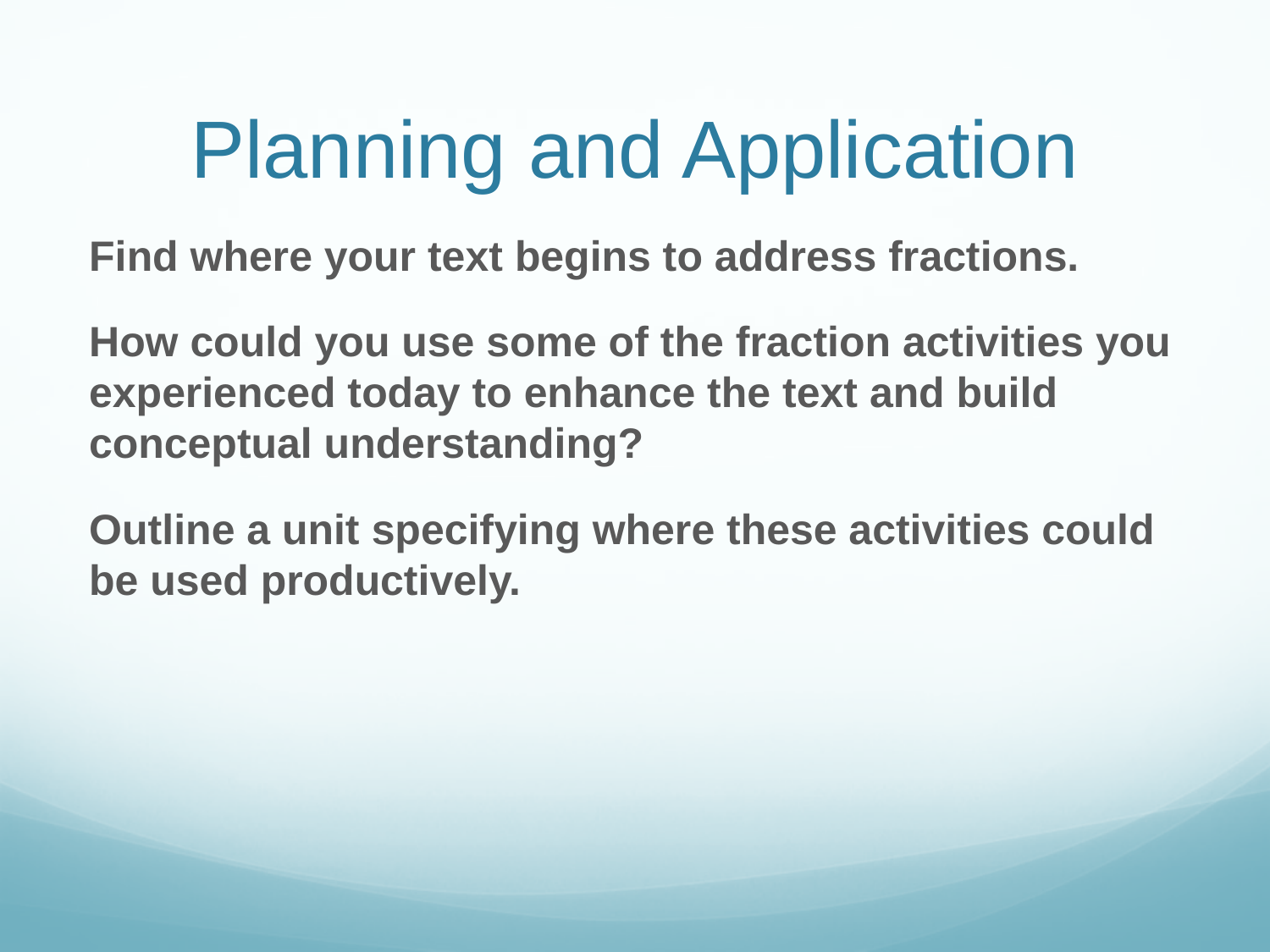

# Planning and Application
Find where your text begins to address fractions.
How could you use some of the fraction activities you experienced today to enhance the text and build conceptual understanding?
Outline a unit specifying where these activities could be used productively.